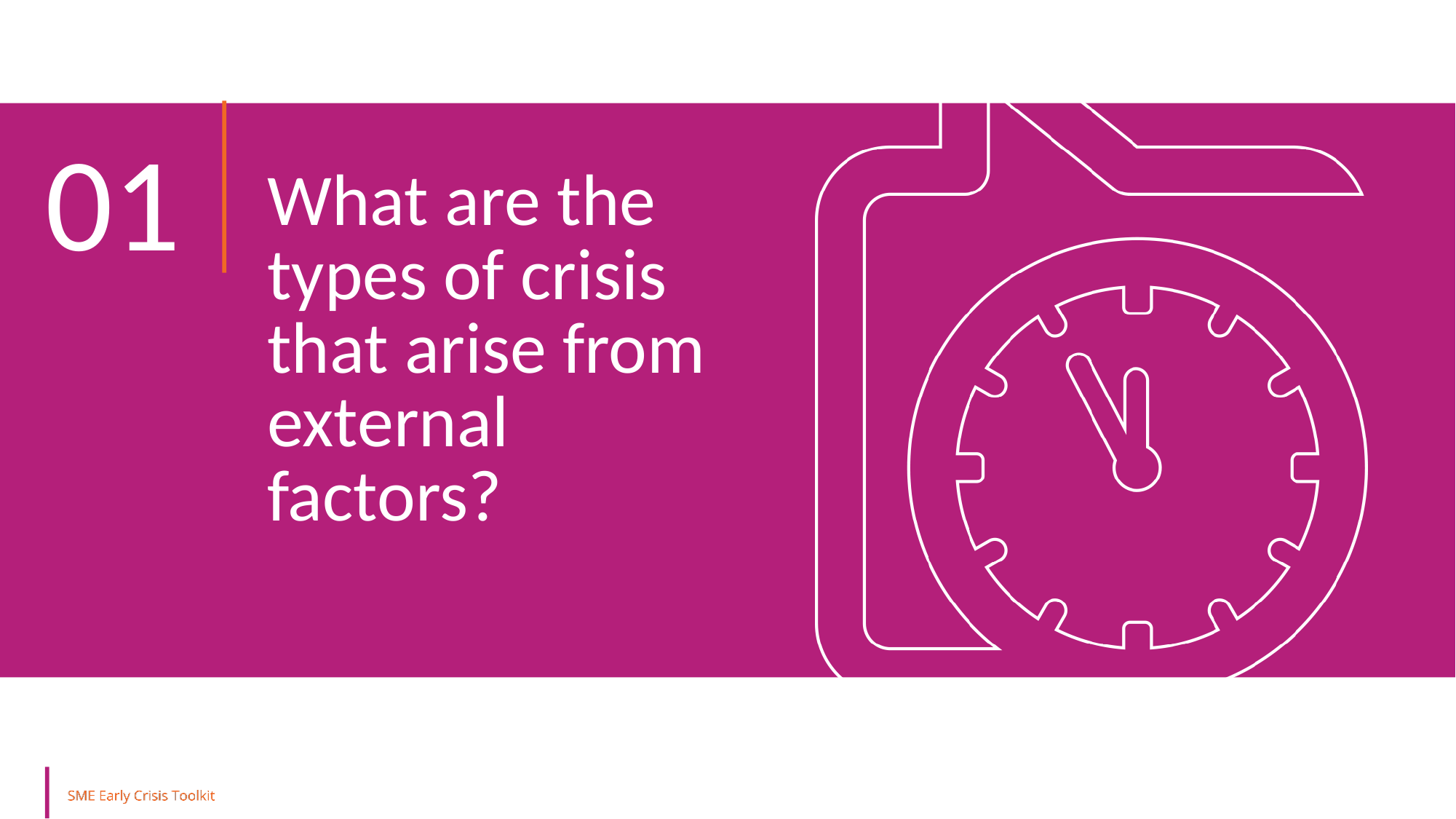

01
What are the types of crisis that arise from external factors?